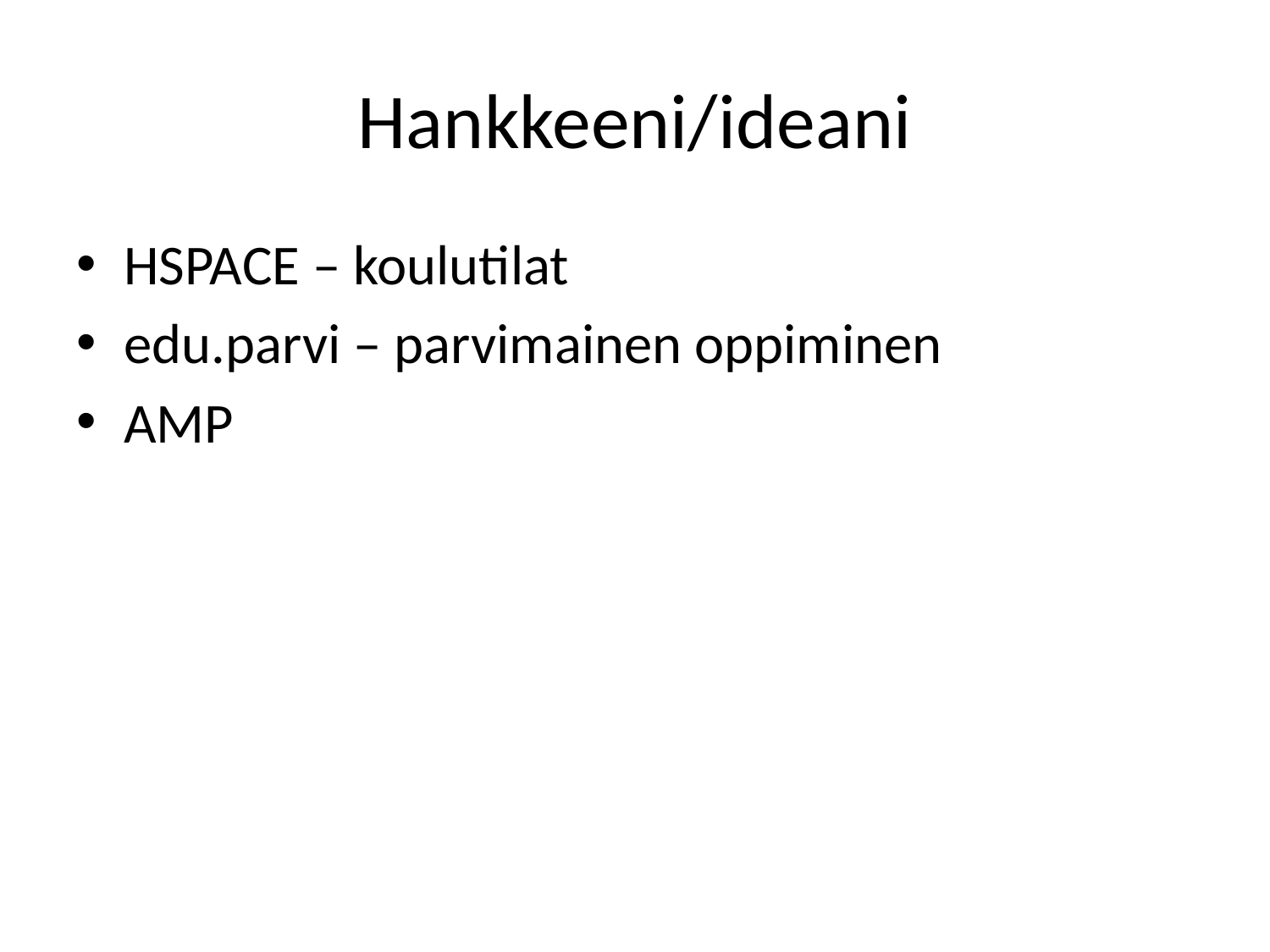

# Hankkeeni/ideani
HSPACE – koulutilat
edu.parvi – parvimainen oppiminen
AMP